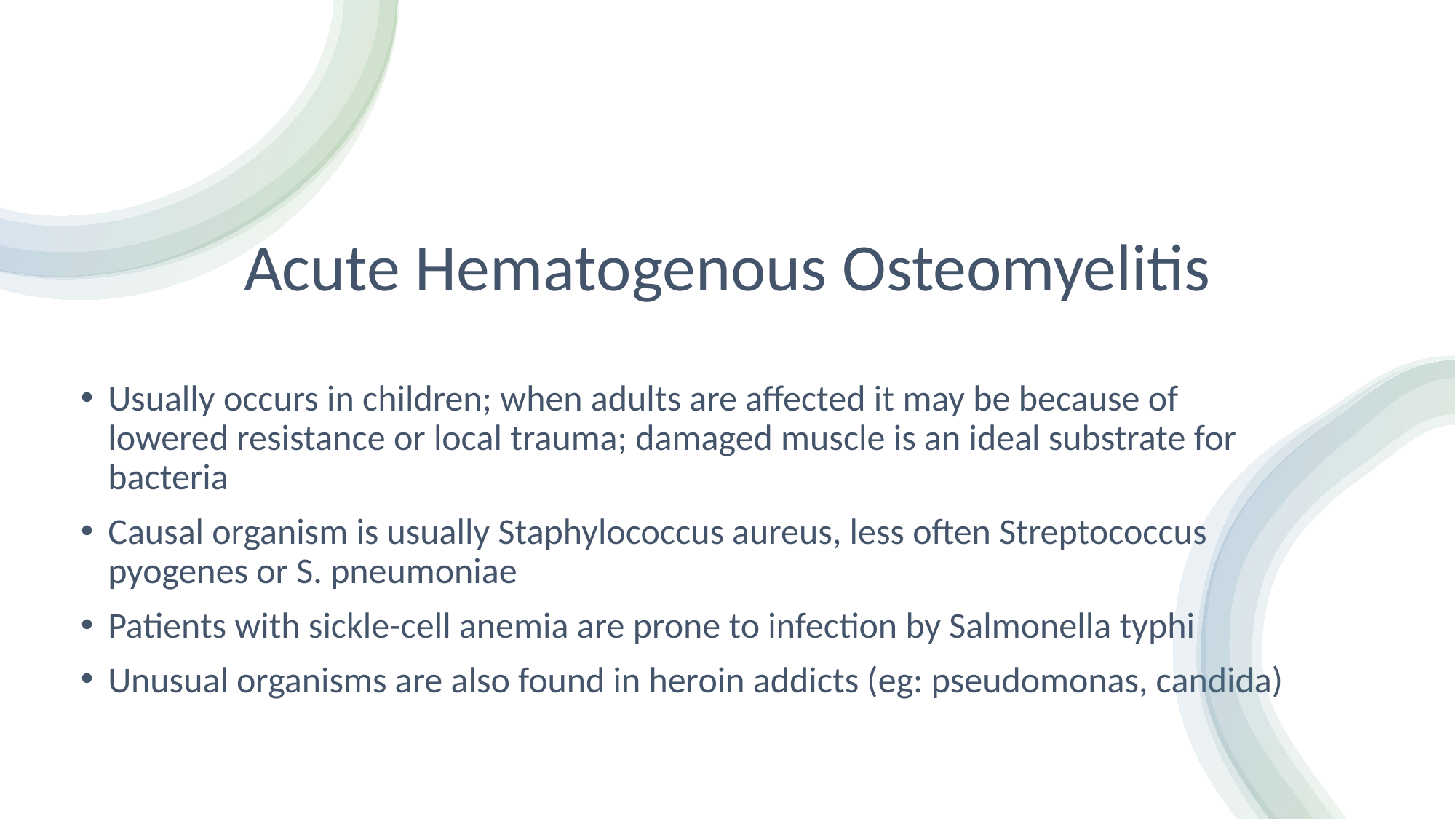

# Acute Hematogenous Osteomyelitis
Usually occurs in children; when adults are affected it may be because of lowered resistance or local trauma; damaged muscle is an ideal substrate for bacteria
Causal organism is usually Staphylococcus aureus, less often Streptococcus pyogenes or S. pneumoniae
Patients with sickle-cell anemia are prone to infection by Salmonella typhi
Unusual organisms are also found in heroin addicts (eg: pseudomonas, candida)